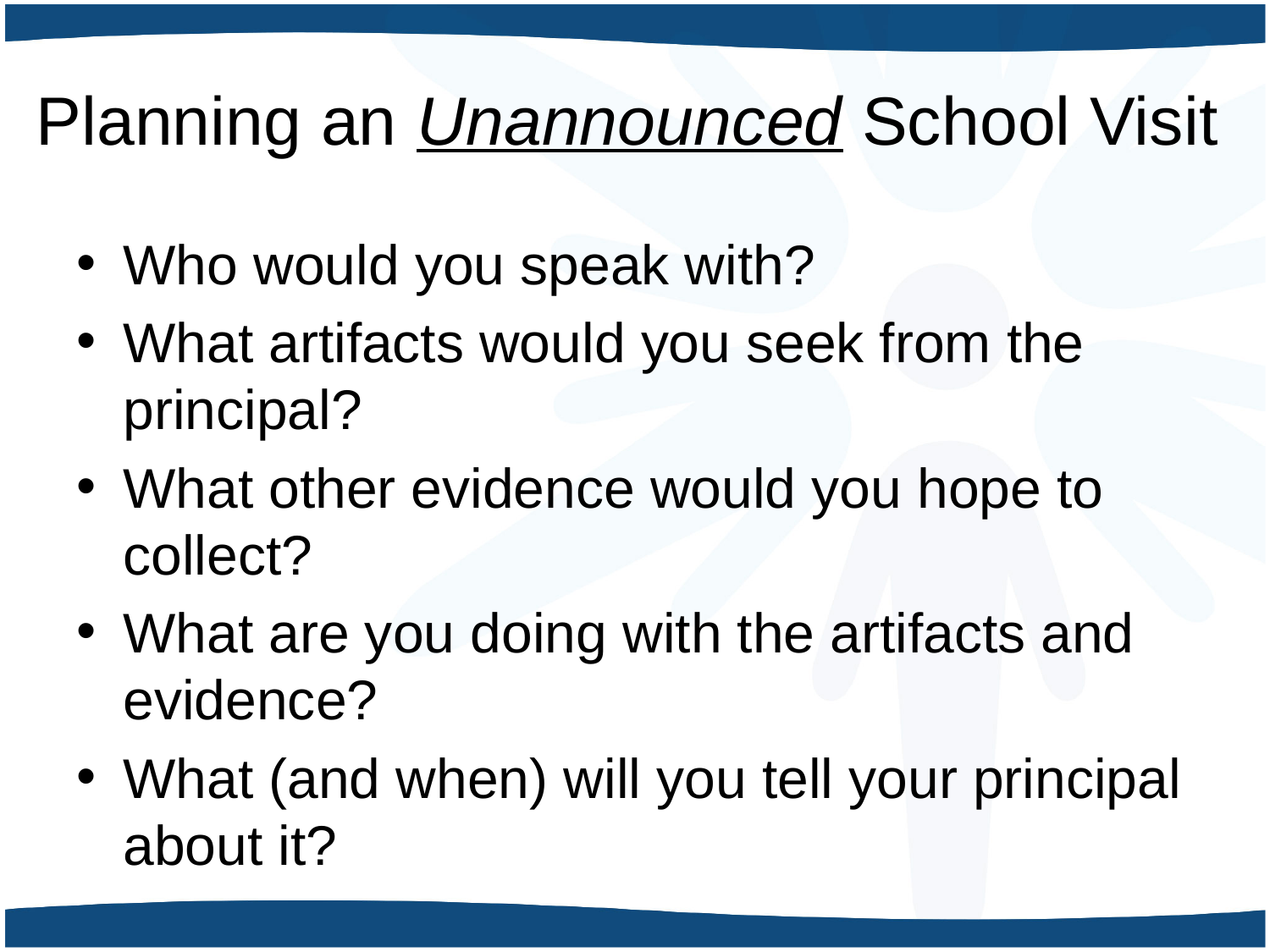

# Planning an Unannounced School Visit
Who would you speak with?
What artifacts would you seek from the principal?
What other evidence would you hope to collect?
What are you doing with the artifacts and evidence?
What (and when) will you tell your principal about it?